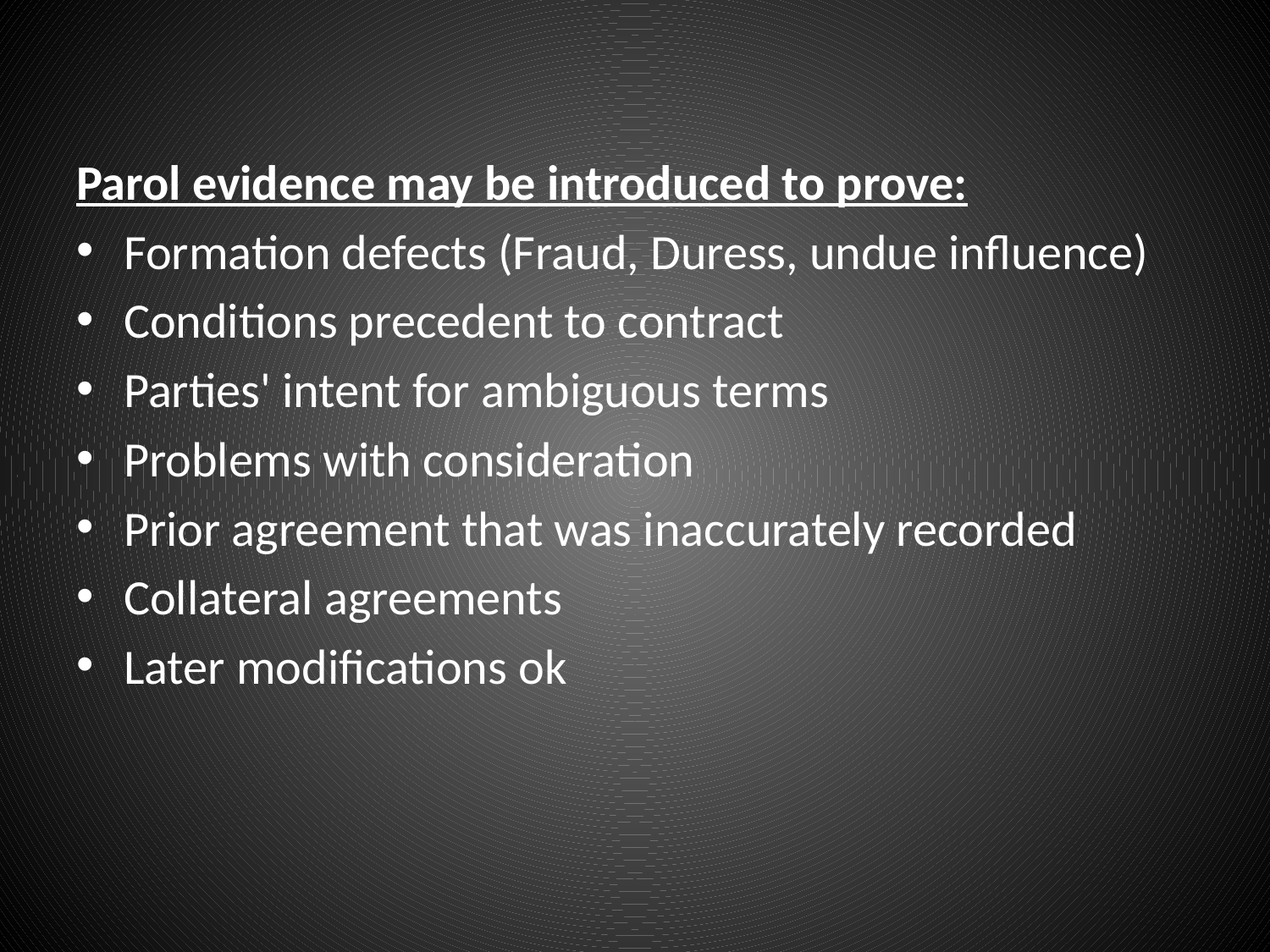

#
Parol evidence may be introduced to prove:
Formation defects (Fraud, Duress, undue influence)
Conditions precedent to contract
Parties' intent for ambiguous terms
Problems with consideration
Prior agreement that was inaccurately recorded
Collateral agreements
Later modifications ok